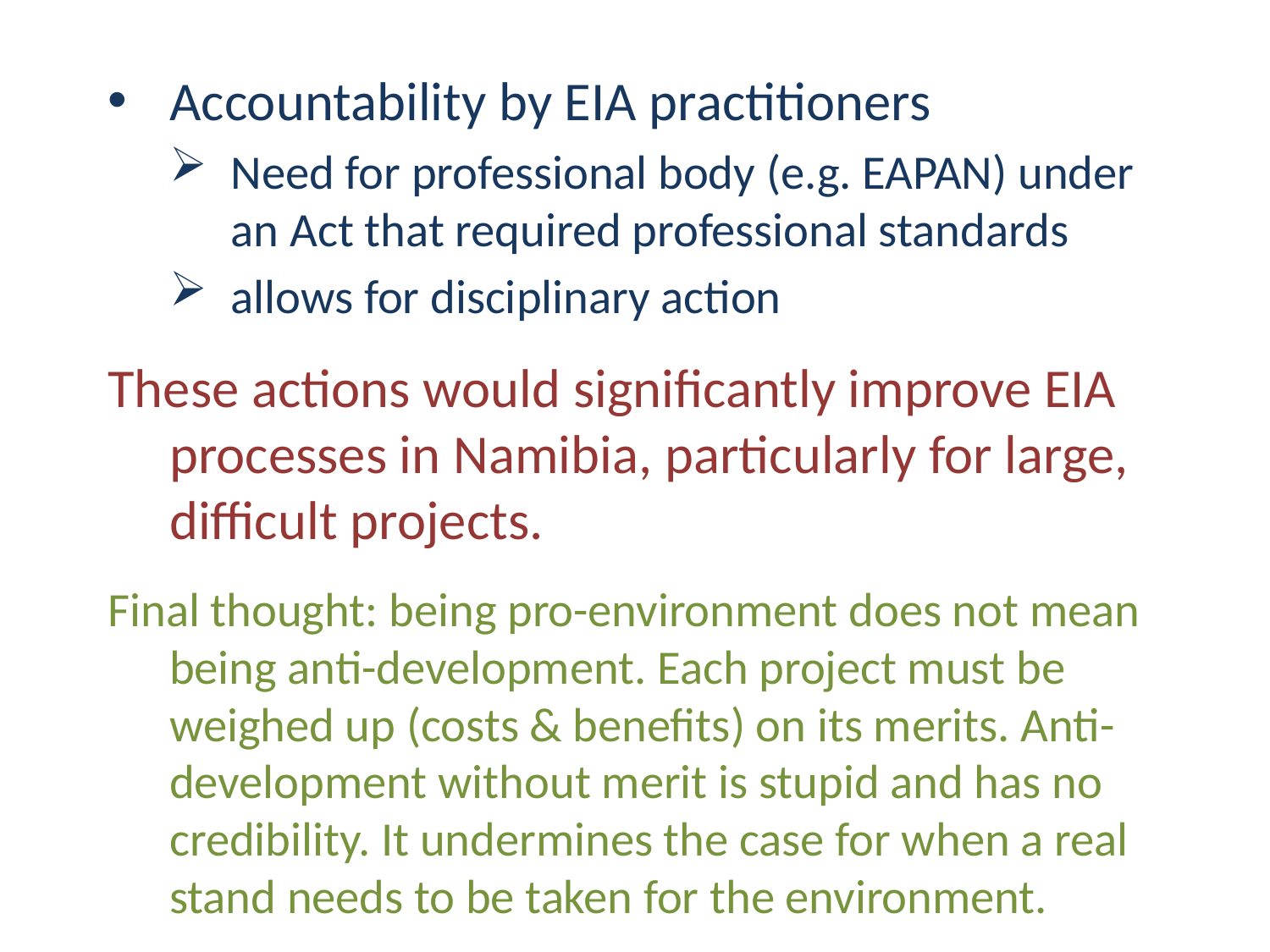

Accountability by EIA practitioners
Need for professional body (e.g. EAPAN) under an Act that required professional standards
allows for disciplinary action

These actions would significantly improve EIA processes in Namibia, particularly for large, difficult projects.

Final thought: being pro-environment does not mean being anti-development. Each project must be weighed up (costs & benefits) on its merits. Anti-development without merit is stupid and has no credibility. It undermines the case for when a real stand needs to be taken for the environment.